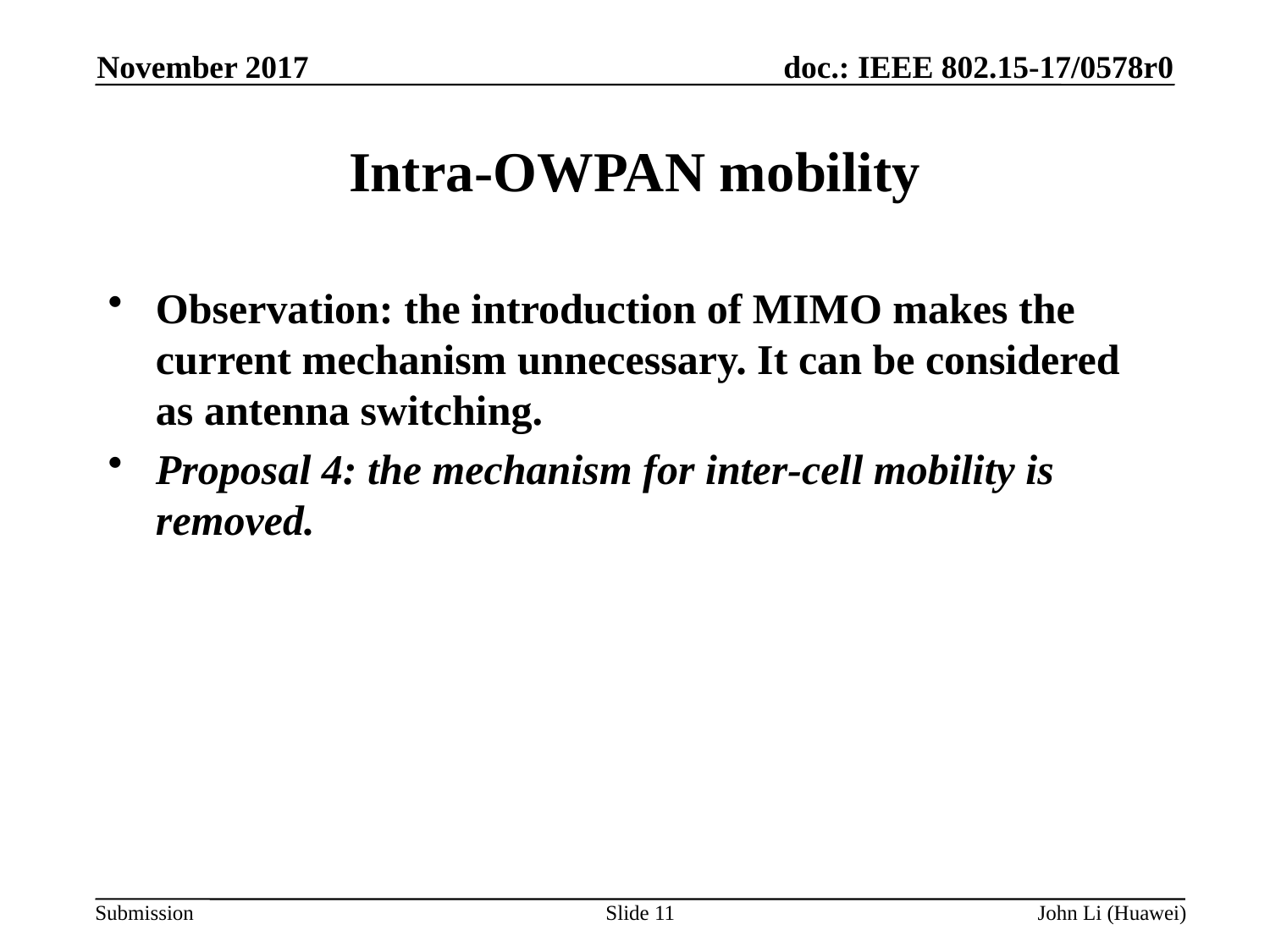

November 2017
# Intra-OWPAN mobility
Observation: the introduction of MIMO makes the current mechanism unnecessary. It can be considered as antenna switching.
Proposal 4: the mechanism for inter-cell mobility is removed.

Slide 11
John Li (Huawei)